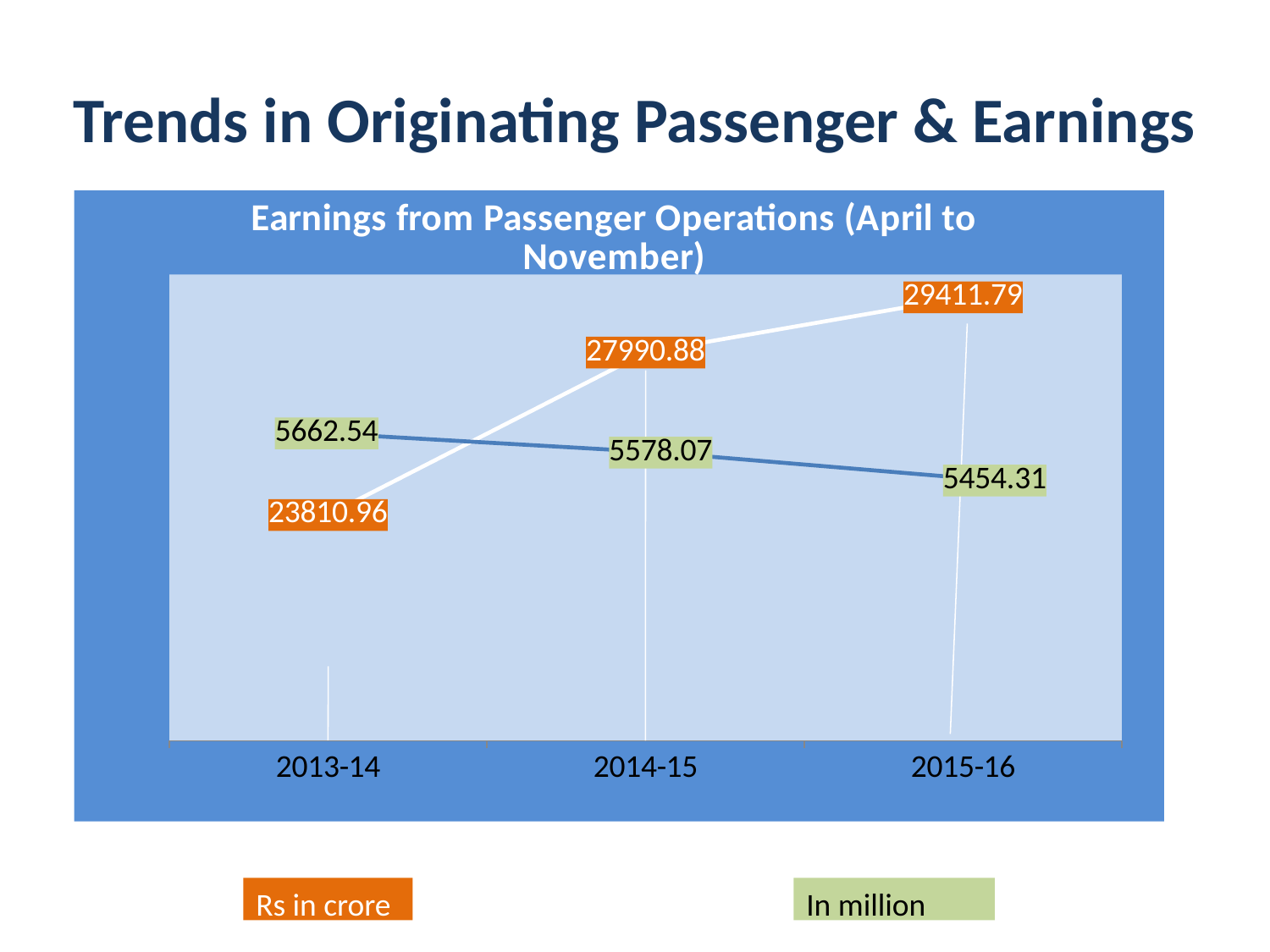

# Trends in Originating Passenger & Earnings

### Chart: Earnings from Passenger Operations (April to November)

| Category | Earnings from Passenger Operating from April to October |
|---|---|
| 2013-14 | 23810.959999999992 |
| 2014-15 | 27990.88 |
| 2015-16 | 29411.79 |

### Chart

| Category | Passenger (in million) |
|---|---|
| 2013-14 | 5662.54 |
| 2014-15 | 5578.07 |
| 2015-16 | 5454.31 |
Rs in crore

Rs in crore

In million